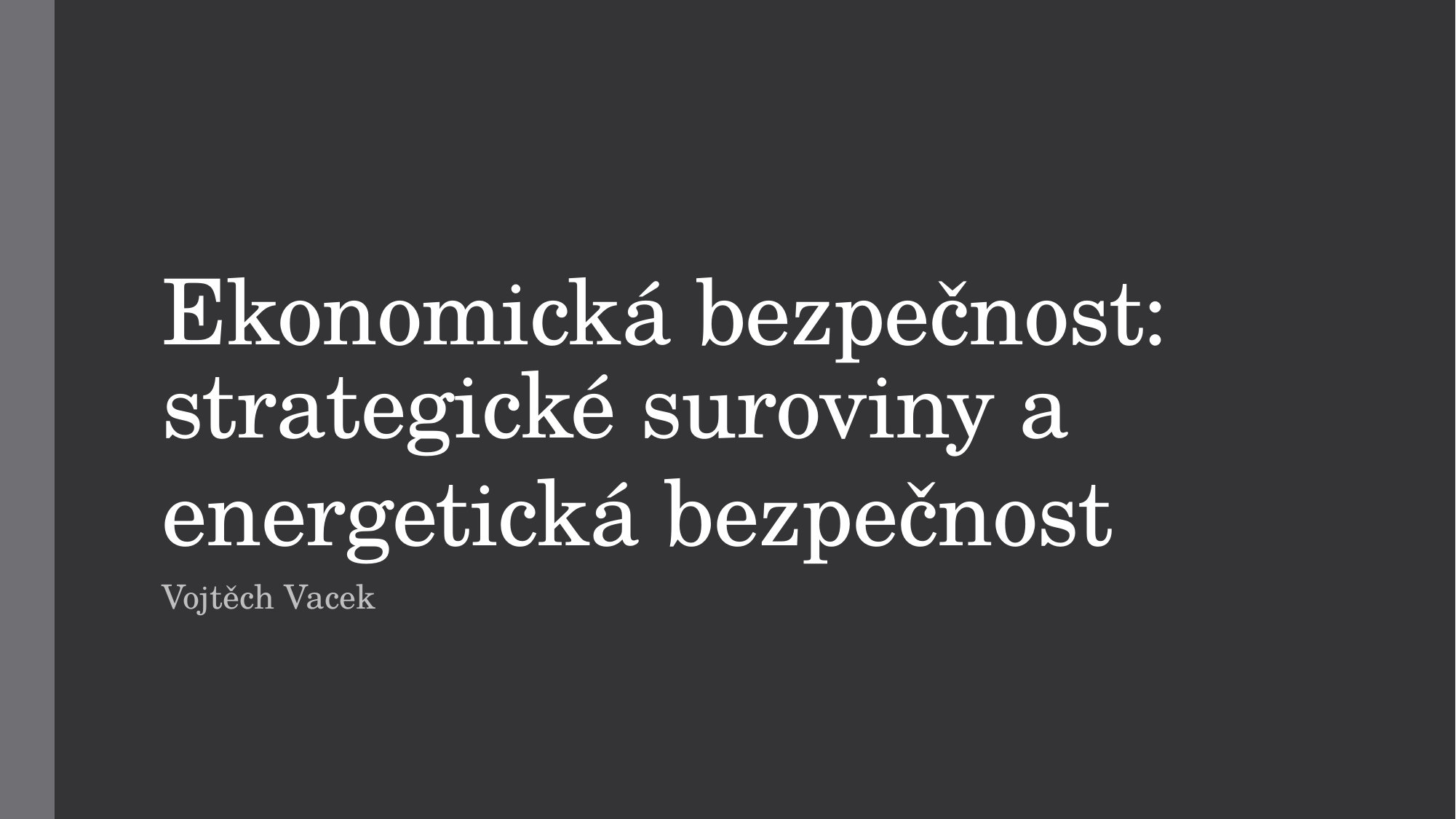

# Ekonomická bezpečnost: strategické suroviny a energetická bezpečnost
Vojtěch Vacek